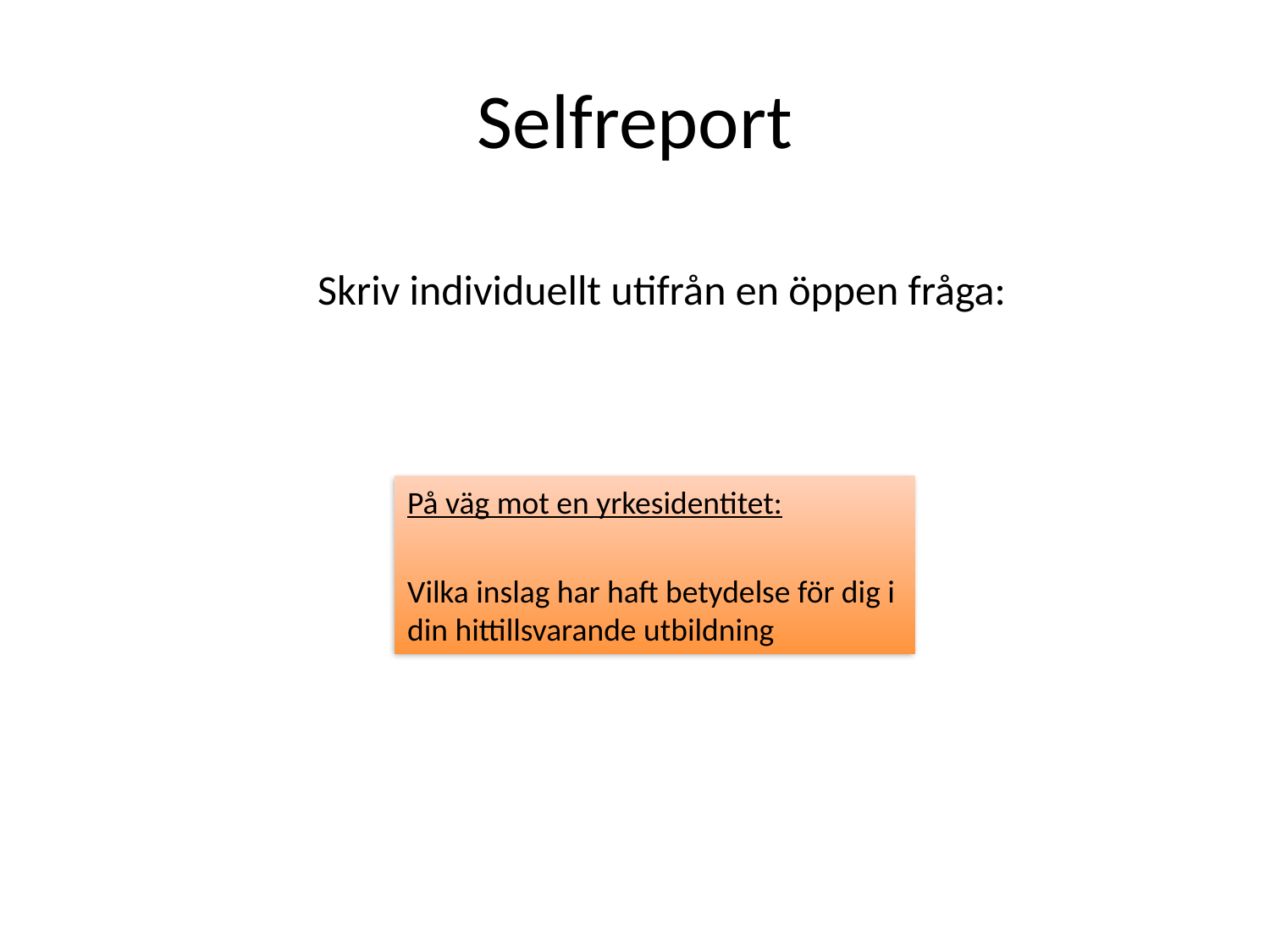

# Selfreport
Skriv individuellt utifrån en öppen fråga:
På väg mot en yrkesidentitet:

Vilka inslag har haft betydelse för dig i din hittillsvarande utbildning